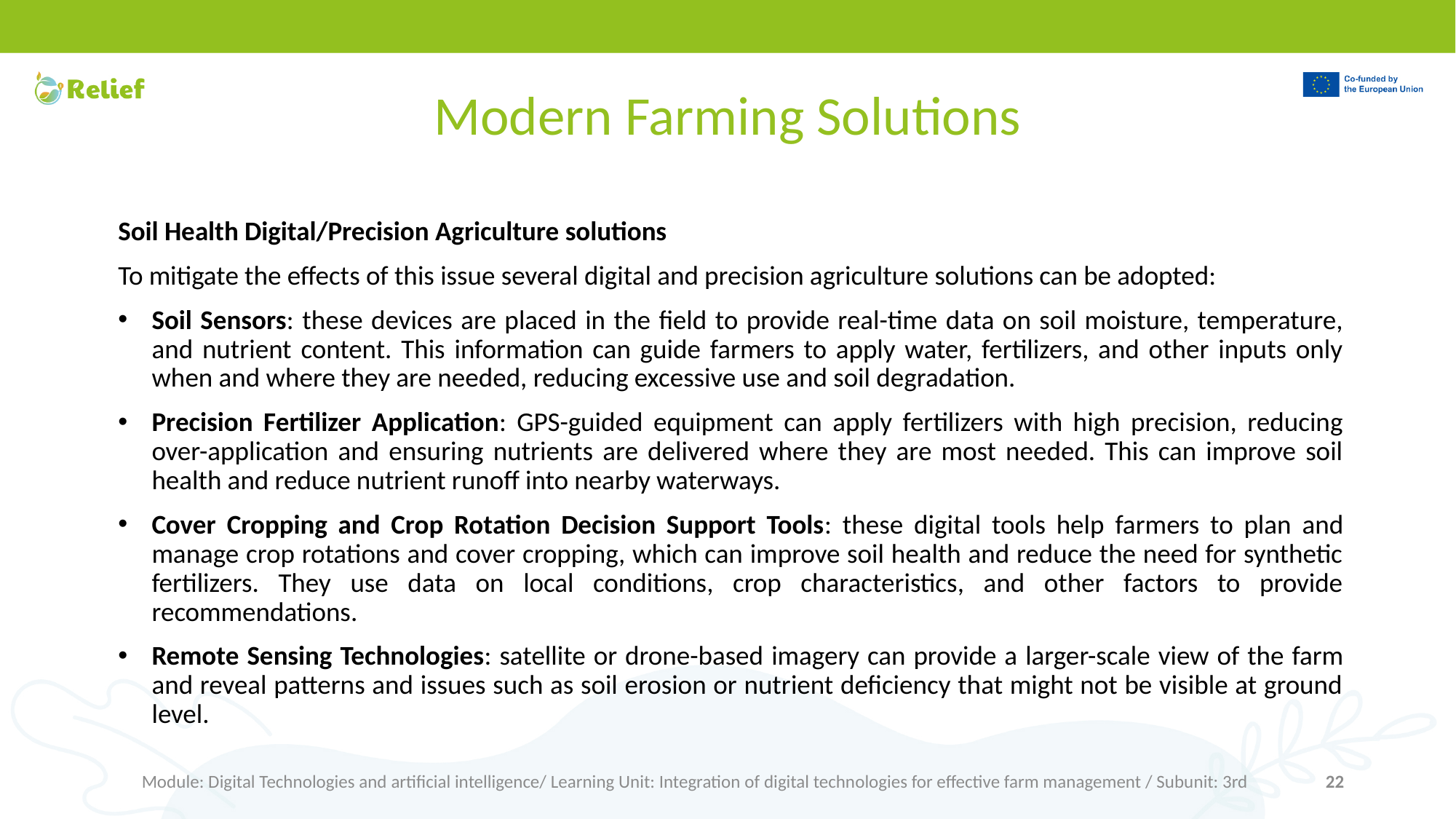

# Modern Farming Solutions
Soil Health Digital/Precision Agriculture solutions
To mitigate the effects of this issue several digital and precision agriculture solutions can be adopted:
Soil Sensors: these devices are placed in the field to provide real-time data on soil moisture, temperature, and nutrient content. This information can guide farmers to apply water, fertilizers, and other inputs only when and where they are needed, reducing excessive use and soil degradation.
Precision Fertilizer Application: GPS-guided equipment can apply fertilizers with high precision, reducing over-application and ensuring nutrients are delivered where they are most needed. This can improve soil health and reduce nutrient runoff into nearby waterways.
Cover Cropping and Crop Rotation Decision Support Tools: these digital tools help farmers to plan and manage crop rotations and cover cropping, which can improve soil health and reduce the need for synthetic fertilizers. They use data on local conditions, crop characteristics, and other factors to provide recommendations.
Remote Sensing Technologies: satellite or drone-based imagery can provide a larger-scale view of the farm and reveal patterns and issues such as soil erosion or nutrient deficiency that might not be visible at ground level.

Module: Digital Technologies and artificial intelligence/ Learning Unit: Integration of digital technologies for effective farm management / Subunit: 3rd
22